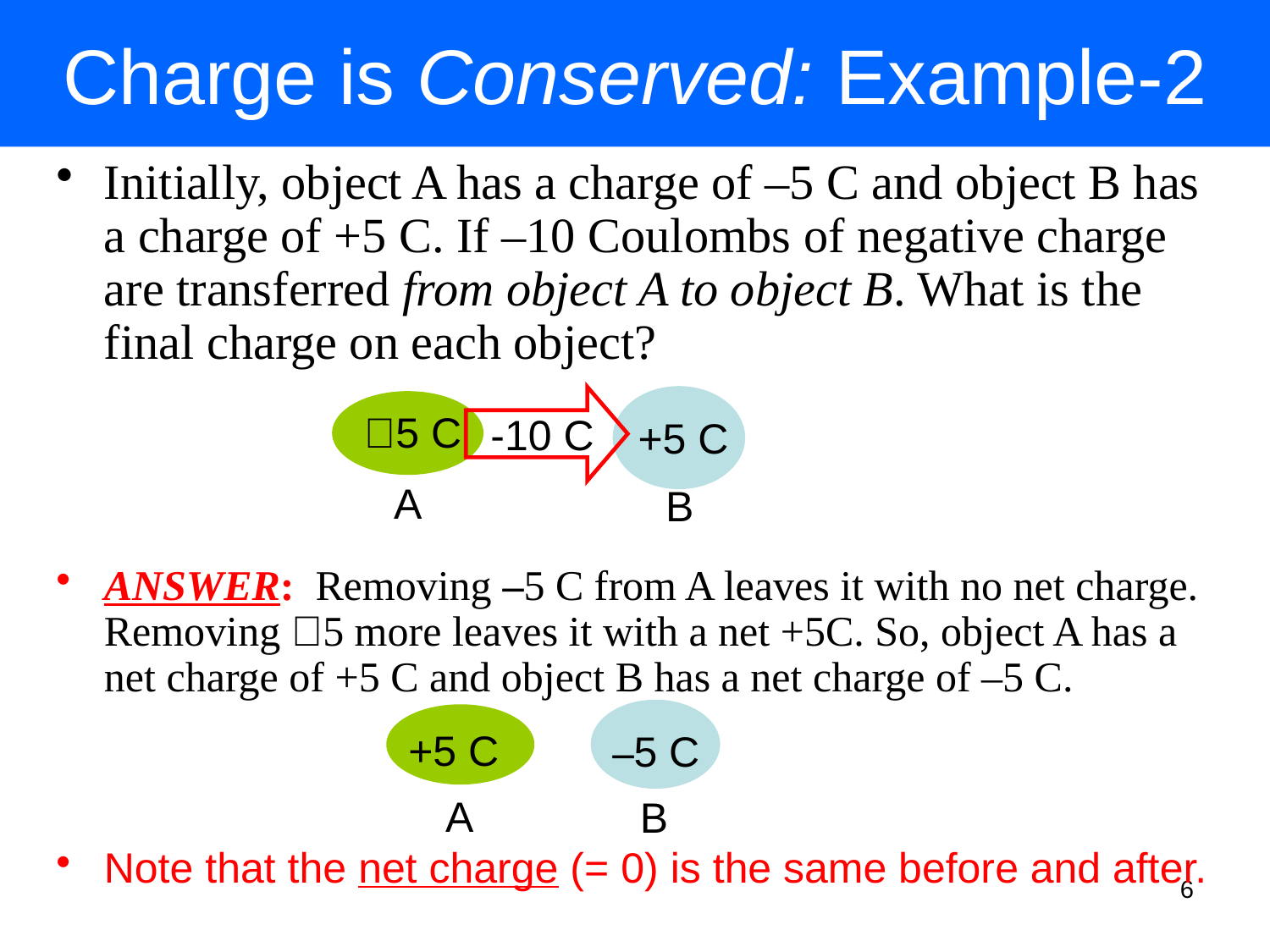

# Charge is Conserved: Example-2

Initially, object A has a charge of –5 C and object B has a charge of +5 C. If –10 Coulombs of negative charge are transferred from object A to object B. What is the final charge on each object?

ANSWER:  Removing –5 C from A leaves it with no net charge. Removing −5 more leaves it with a net +5C. So, object A has a net charge of +5 C and object B has a net charge of –5 C.
Note that the net charge (= 0) is the same before and after.

−5 C
-10 C
+5 C
A
B

+5 C
–5 C
A
B
6